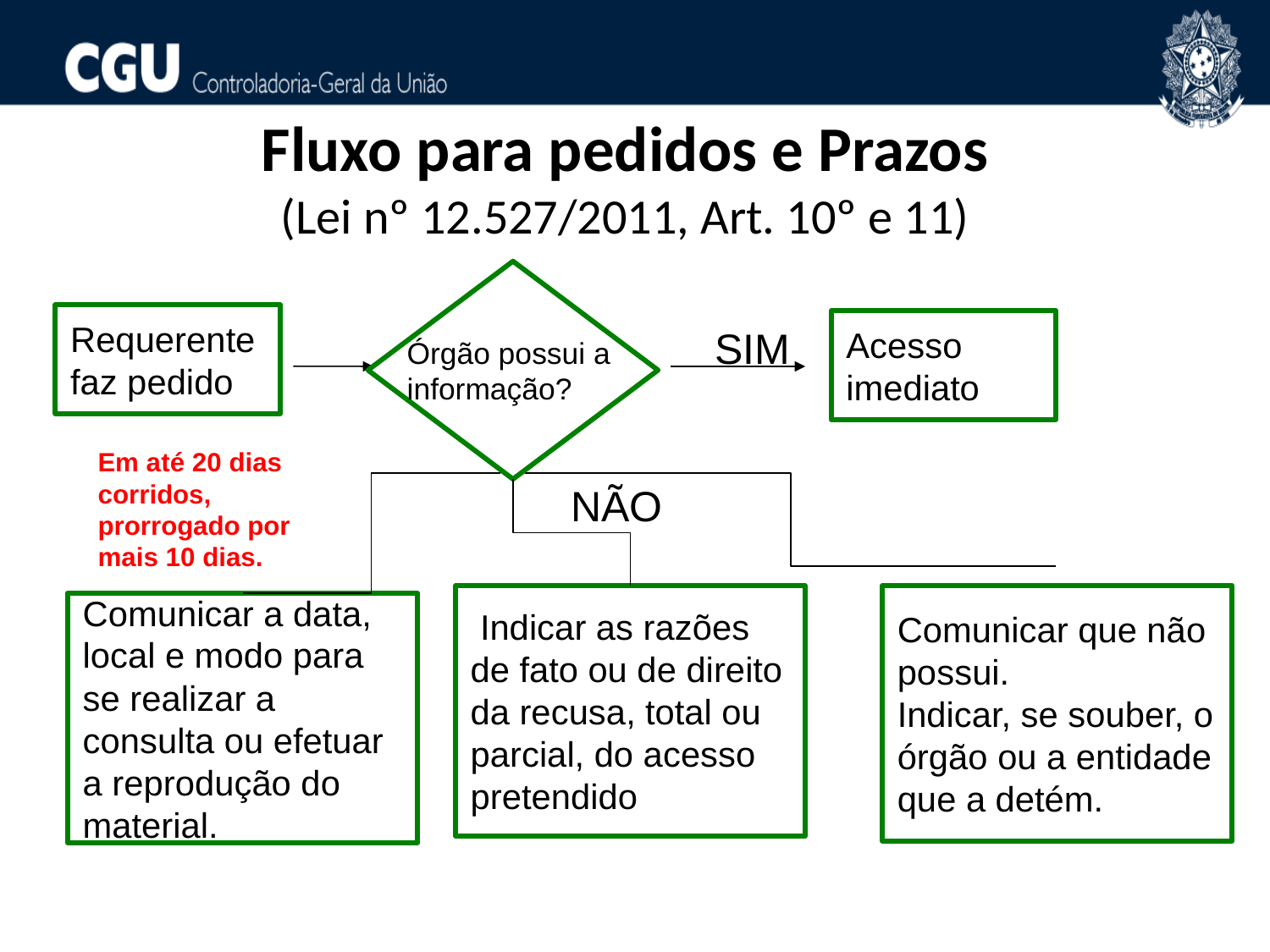

Fluxo para pedidos e Prazos
(Lei nº 12.527/2011, Art. 10º e 11)

Órgão possui a
informação?
Requerente faz pedido
Acesso imediato
SIM

Em até 20 dias corridos, prorrogado por mais 10 dias.
NÃO
 Indicar as razões de fato ou de direito da recusa, total ou parcial, do acesso pretendido
Comunicar que não possui.
Indicar, se souber, o órgão ou a entidade que a detém.
Comunicar a data, local e modo para se realizar a consulta ou efetuar a reprodução do material.